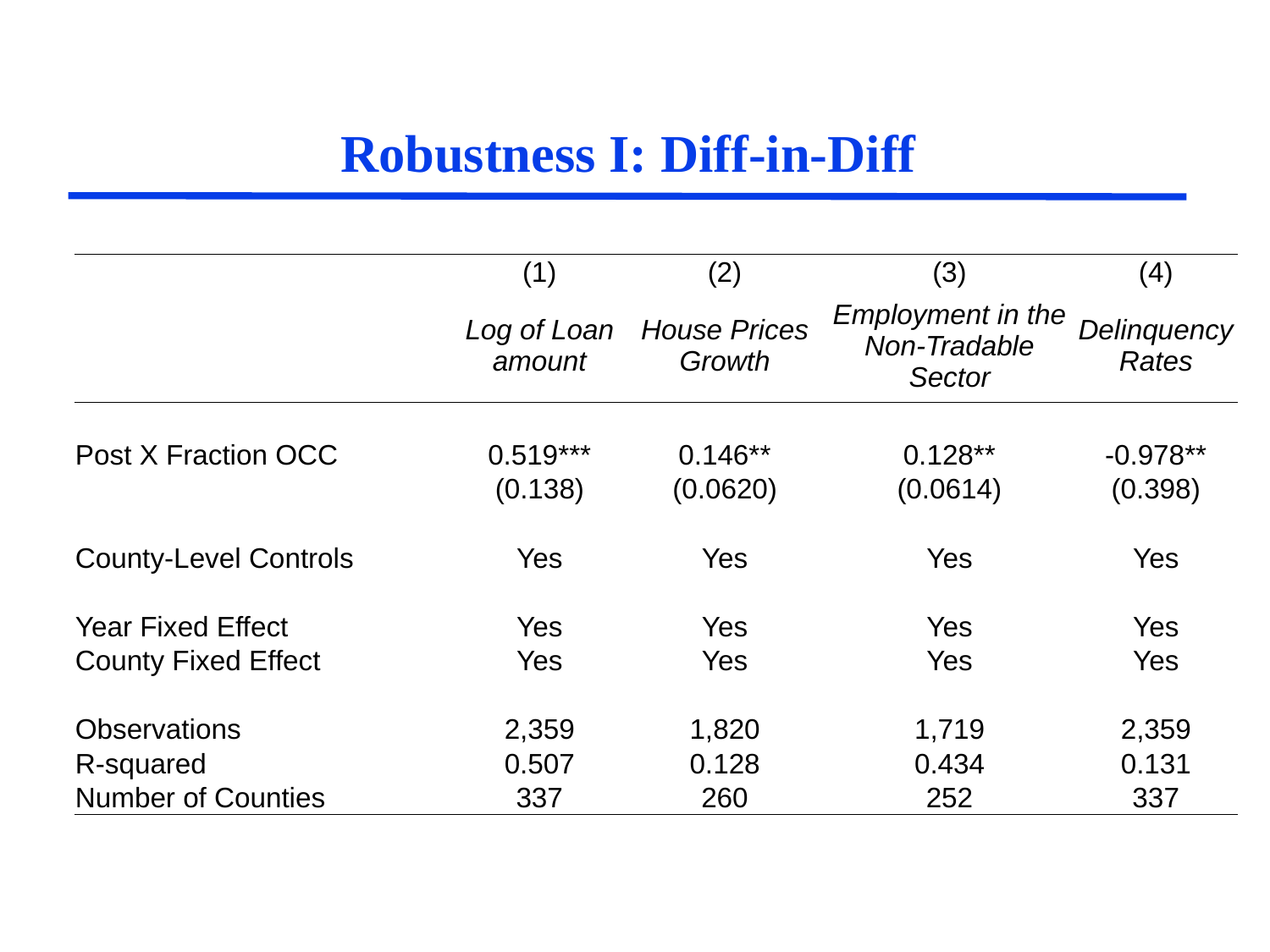

# Robustness I: Diff-in-Diff
|  | (1) | (2) | (3) | (4) |
| --- | --- | --- | --- | --- |
|  | Log of Loan amount | House Prices Growth | Employment in the Non-Tradable Sector | Delinquency Rates |
|  |  |  |  |  |
| Post X Fraction OCC | 0.519\*\*\* | 0.146\*\* | 0.128\*\* | -0.978\*\* |
|  | (0.138) | (0.0620) | (0.0614) | (0.398) |
|  |  |  |  |  |
| County-Level Controls | Yes | Yes | Yes | Yes |
|  |  |  |  |  |
| Year Fixed Effect | Yes | Yes | Yes | Yes |
| County Fixed Effect | Yes | Yes | Yes | Yes |
|  |  |  |  |  |
| Observations | 2,359 | 1,820 | 1,719 | 2,359 |
| R-squared | 0.507 | 0.128 | 0.434 | 0.131 |
| Number of Counties | 337 | 260 | 252 | 337 |